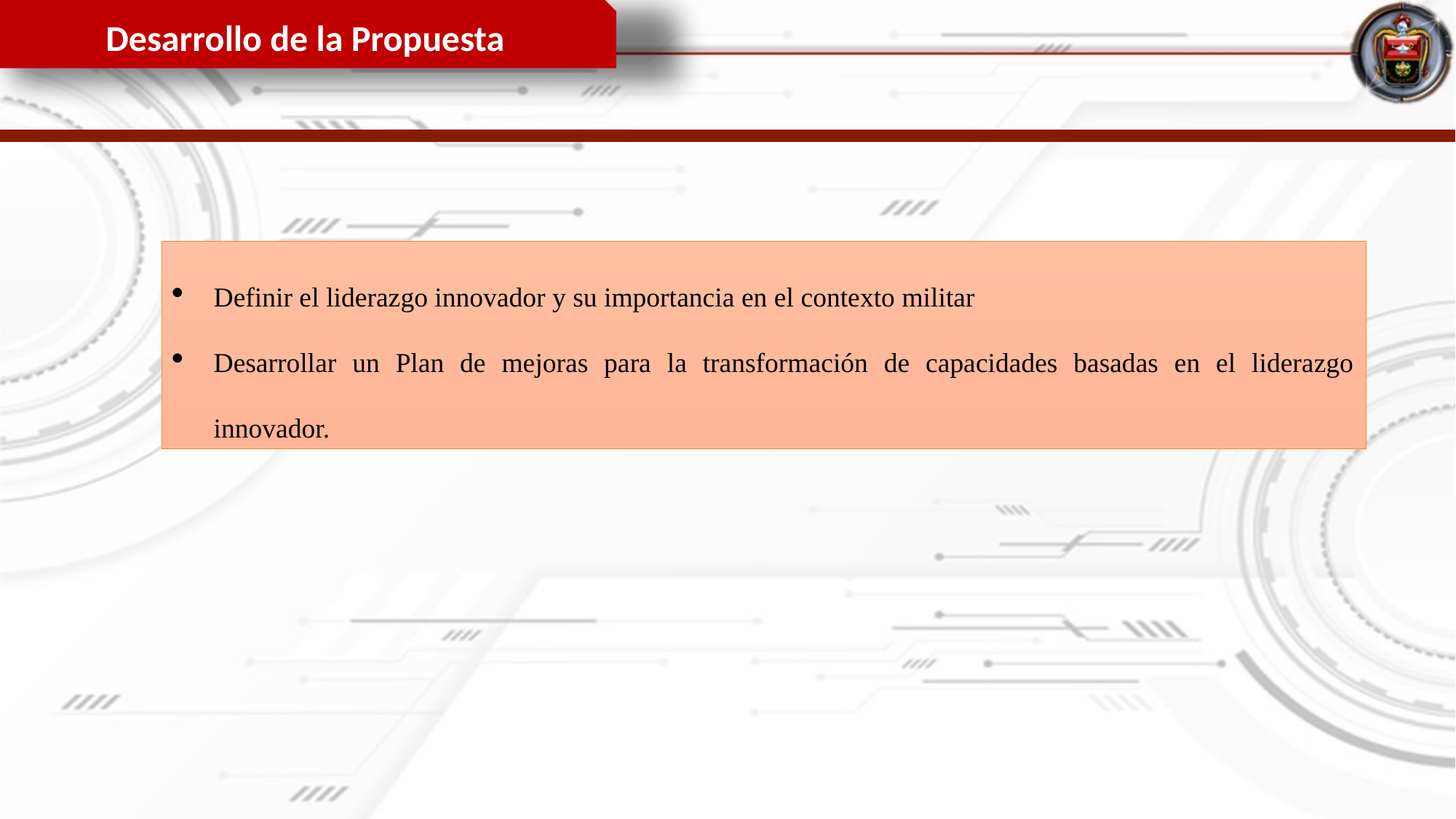

Desarrollo de la Propuesta
Definir el liderazgo innovador y su importancia en el contexto militar
Desarrollar un Plan de mejoras para la transformación de capacidades basadas en el liderazgo innovador.